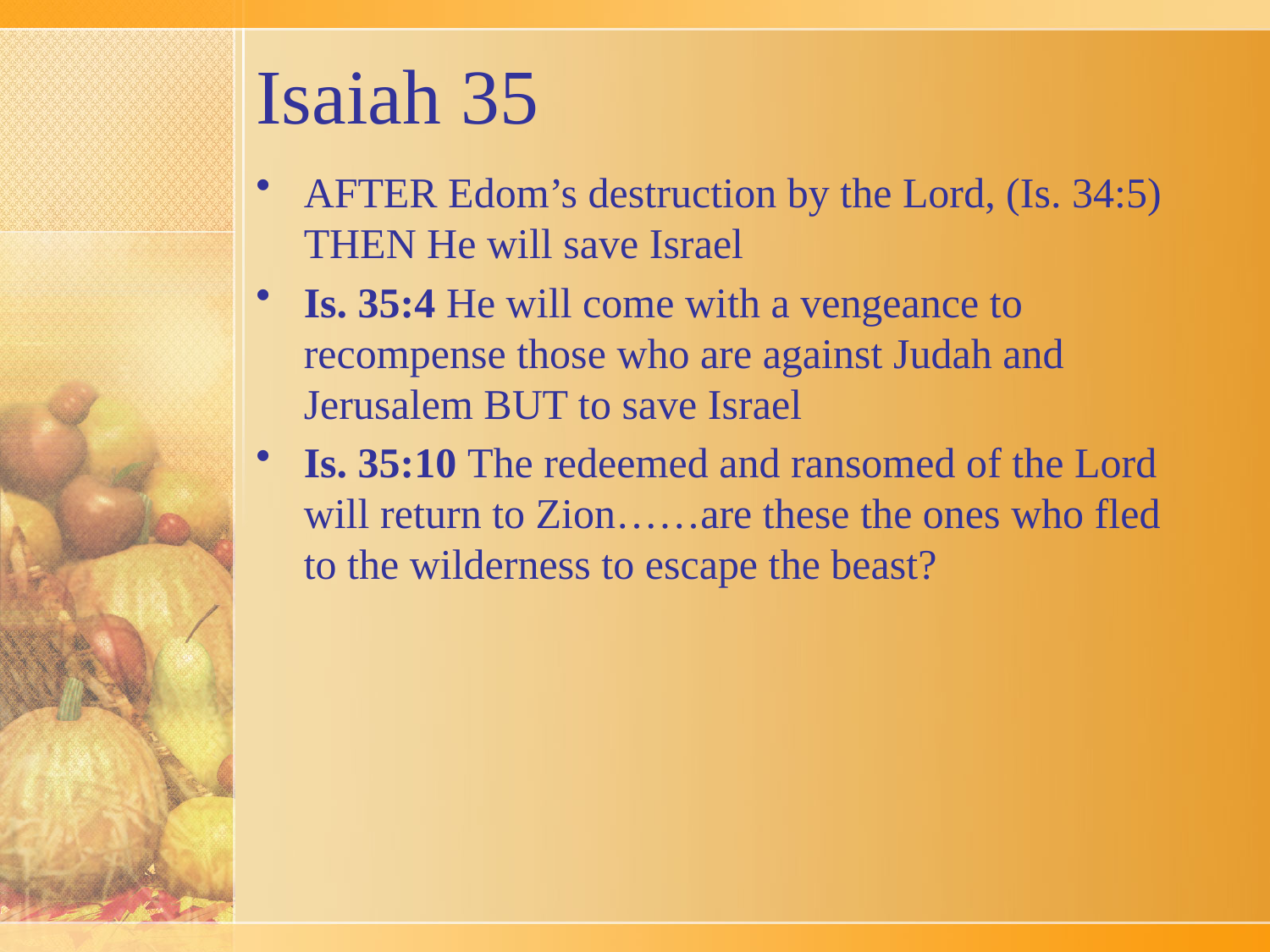

# Isaiah 35
AFTER Edom’s destruction by the Lord, (Is. 34:5) THEN He will save Israel
Is. 35:4 He will come with a vengeance to recompense those who are against Judah and Jerusalem BUT to save Israel
Is. 35:10 The redeemed and ransomed of the Lord will return to Zion……are these the ones who fled to the wilderness to escape the beast?